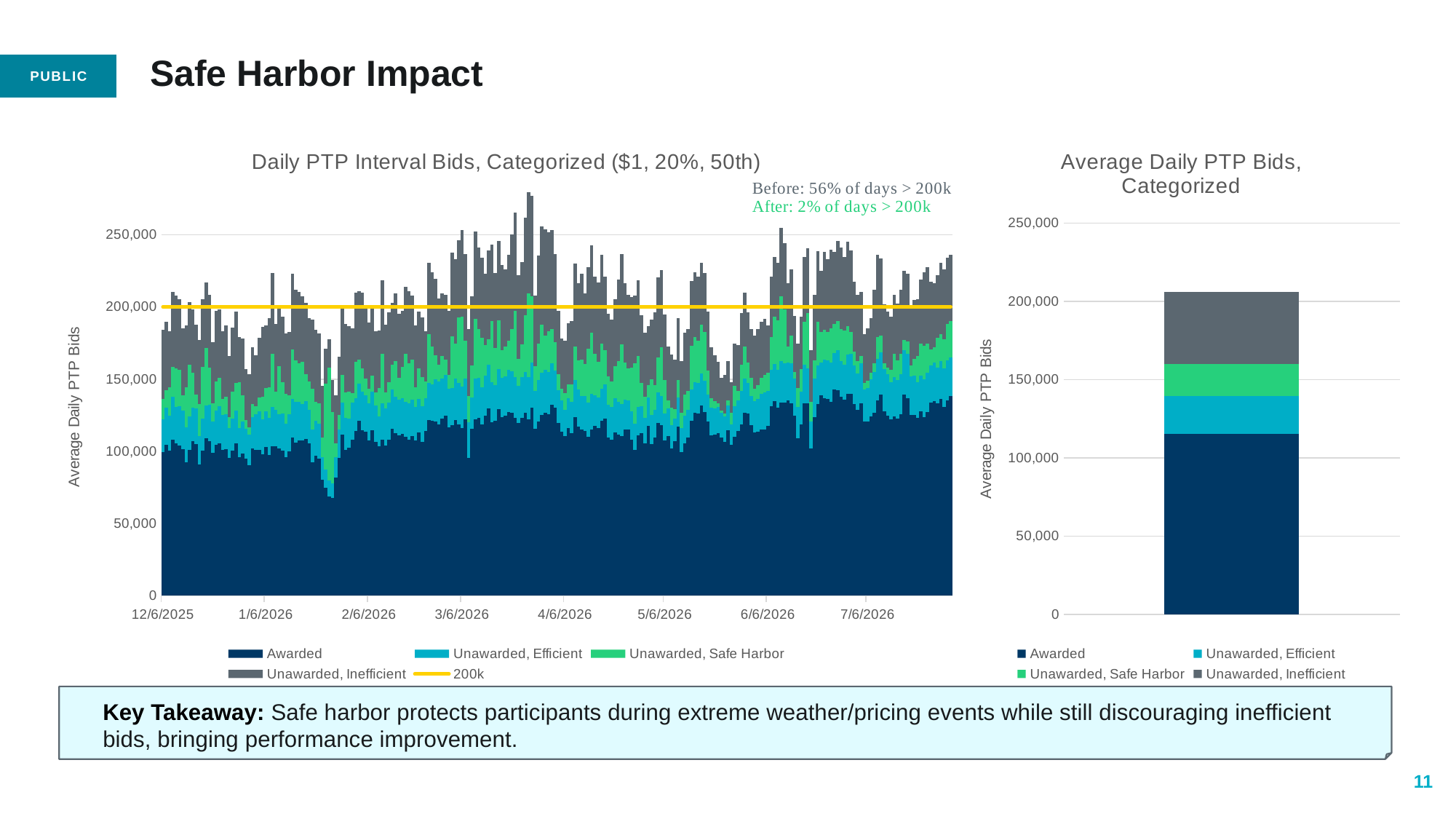

# Safe Harbor Impact

### Chart: Average Daily PTP Bids, Categorized

| Category | Awarded | Unawarded, Efficient | Unawarded, Safe Harbor | Unawarded, Inefficient |
|---|---|---|---|---|

### Chart: Daily PTP Interval Bids, Categorized ($1, 20%, 50th)

| Category | Awarded | Unawarded, Efficient | Unawarded, Safe Harbor | Unawarded, Inefficient | 200k |
|---|---|---|---|---|---|
| 45997 | 99221.0 | 23095.0 | 14198.0 | 47640.0 | 200000.0 |
| 45998 | 104489.0 | 25776.0 | 12140.0 | 47276.0 | 200000.0 |
| 45999 | 100329.0 | 24478.0 | 19532.0 | 38905.0 | 200000.0 |
| 46000 | 108233.0 | 29421.0 | 20685.0 | 52223.0 | 200000.0 |
| 46001 | 105445.0 | 25327.0 | 26420.0 | 50762.0 | 200000.0 |
| 46002 | 103746.0 | 27465.0 | 25439.0 | 48513.0 | 200000.0 |
| 46003 | 101280.0 | 26893.0 | 10472.0 | 46576.0 | 200000.0 |
| 46004 | 92189.0 | 24144.0 | 28084.0 | 42505.0 | 200000.0 |
| 46005 | 101067.0 | 22822.0 | 35956.0 | 43392.0 | 200000.0 |
| 46006 | 106837.0 | 23170.0 | 24586.0 | 43418.0 | 200000.0 |
| 46007 | 105035.0 | 24392.0 | 9803.0 | 48424.0 | 200000.0 |
| 46008 | 90920.0 | 19822.0 | 22068.0 | 44283.0 | 200000.0 |
| 46009 | 100599.0 | 21995.0 | 35784.0 | 47018.0 | 200000.0 |
| 46010 | 109028.0 | 22578.0 | 40088.0 | 45434.0 | 200000.0 |
| 46011 | 107143.0 | 25231.0 | 25669.0 | 50282.0 | 200000.0 |
| 46012 | 98880.0 | 21757.0 | 12565.0 | 42427.0 | 200000.0 |
| 46013 | 104487.0 | 23749.0 | 20201.0 | 48755.0 | 200000.0 |
| 46014 | 105323.0 | 26092.0 | 19624.0 | 47450.0 | 200000.0 |
| 46015 | 101040.0 | 24140.0 | 10996.0 | 47142.0 | 200000.0 |
| 46016 | 101469.0 | 24340.0 | 12096.0 | 49381.0 | 200000.0 |
| 46017 | 95275.0 | 20615.0 | 7756.0 | 42106.0 | 200000.0 |
| 46018 | 100252.0 | 22323.0 | 18518.0 | 44526.0 | 200000.0 |
| 46019 | 105299.0 | 23007.0 | 19213.0 | 49284.0 | 200000.0 |
| 46020 | 95763.0 | 20263.0 | 32051.0 | 31263.0 | 200000.0 |
| 46021 | 98211.0 | 22421.0 | 18242.0 | 39345.0 | 200000.0 |
| 46022 | 95003.0 | 20677.0 | 5724.0 | 35751.0 | 200000.0 |
| 46023 | 90335.0 | 21394.0 | 4623.0 | 36973.0 | 200000.0 |
| 46024 | 102071.0 | 21524.0 | 9181.0 | 39036.0 | 200000.0 |
| 46025 | 100831.0 | 24928.0 | 5660.0 | 35230.0 | 200000.0 |
| 46026 | 100987.0 | 26749.0 | 9387.0 | 41705.0 | 200000.0 |
| 46027 | 97887.0 | 24350.0 | 15755.0 | 48287.0 | 200000.0 |
| 46028 | 102930.0 | 24908.0 | 15960.0 | 43130.0 | 200000.0 |
| 46029 | 97293.0 | 25737.0 | 21071.0 | 48178.0 | 200000.0 |
| 46030 | 103352.0 | 27118.0 | 36872.0 | 56157.0 | 200000.0 |
| 46031 | 103383.0 | 25479.0 | 12413.0 | 47010.0 | 200000.0 |
| 46032 | 101824.0 | 23961.0 | 33328.0 | 41544.0 | 200000.0 |
| 46033 | 100664.0 | 25666.0 | 21640.0 | 45152.0 | 200000.0 |
| 46034 | 95767.0 | 23487.0 | 20451.0 | 42117.0 | 200000.0 |
| 46035 | 100058.0 | 25815.0 | 12935.0 | 43864.0 | 200000.0 |
| 46036 | 109453.0 | 26733.0 | 34201.0 | 52815.0 | 200000.0 |
| 46037 | 106084.0 | 27907.0 | 29074.0 | 49005.0 | 200000.0 |
| 46038 | 107476.0 | 26513.0 | 26952.0 | 49595.0 | 200000.0 |
| 46039 | 107533.0 | 25238.0 | 29093.0 | 45208.0 | 200000.0 |
| 46040 | 108552.0 | 26123.0 | 18483.0 | 49694.0 | 200000.0 |
| 46041 | 105646.0 | 23237.0 | 19320.0 | 44192.0 | 200000.0 |
| 46042 | 92608.0 | 22641.0 | 28316.0 | 47839.0 | 200000.0 |
| 46043 | 97085.0 | 23944.0 | 13261.0 | 49979.0 | 200000.0 |
| 46044 | 94890.0 | 24116.0 | 14237.0 | 48530.0 | 200000.0 |
| 46045 | 80320.0 | 15682.0 | 13345.0 | 36030.0 | 200000.0 |
| 46046 | 74910.0 | 12500.0 | 59356.0 | 24085.0 | 200000.0 |
| 46047 | 68873.0 | 10733.0 | 78161.0 | 19756.0 | 200000.0 |
| 46048 | 67866.0 | 10071.0 | 49190.0 | 22218.0 | 200000.0 |
| 46049 | 81776.0 | 14035.0 | 9894.0 | 32987.0 | 200000.0 |
| 46050 | 95456.0 | 19360.0 | 10316.0 | 40497.0 | 200000.0 |
| 46051 | 111567.0 | 22131.0 | 18989.0 | 46531.0 | 200000.0 |
| 46052 | 101029.0 | 22083.0 | 17465.0 | 47629.0 | 200000.0 |
| 46053 | 102363.0 | 20476.0 | 18290.0 | 45361.0 | 200000.0 |
| 46054 | 107790.0 | 26043.0 | 6376.0 | 44699.0 | 200000.0 |
| 46055 | 113934.0 | 22939.0 | 24935.0 | 48212.0 | 200000.0 |
| 46056 | 120952.0 | 25838.0 | 16672.0 | 47582.0 | 200000.0 |
| 46057 | 114744.0 | 26417.0 | 16072.0 | 52433.0 | 200000.0 |
| 46058 | 113379.0 | 25509.0 | 11664.0 | 48810.0 | 200000.0 |
| 46059 | 107589.0 | 25819.0 | 9687.0 | 45883.0 | 200000.0 |
| 46060 | 114404.0 | 26987.0 | 11087.0 | 48924.0 | 200000.0 |
| 46061 | 106500.0 | 25156.0 | 8969.0 | 42295.0 | 200000.0 |
| 46062 | 103269.0 | 20899.0 | 19566.0 | 39639.0 | 200000.0 |
| 46063 | 107942.0 | 25090.0 | 34558.0 | 50951.0 | 200000.0 |
| 46064 | 104049.0 | 25593.0 | 11117.0 | 47153.0 | 200000.0 |
| 46065 | 107794.0 | 25965.0 | 13965.0 | 48550.0 | 200000.0 |
| 46066 | 115602.0 | 27359.0 | 17065.0 | 42521.0 | 200000.0 |
| 46067 | 112296.0 | 25262.0 | 24971.0 | 46648.0 | 200000.0 |
| 46068 | 110853.0 | 24995.0 | 15067.0 | 44234.0 | 200000.0 |
| 46069 | 112127.0 | 24663.0 | 21729.0 | 38636.0 | 200000.0 |
| 46070 | 110192.0 | 23859.0 | 33270.0 | 46632.0 | 200000.0 |
| 46071 | 107803.0 | 25271.0 | 27886.0 | 49881.0 | 200000.0 |
| 46072 | 110536.0 | 25361.0 | 27323.0 | 44628.0 | 200000.0 |
| 46073 | 107386.0 | 23490.0 | 13643.0 | 42448.0 | 200000.0 |
| 46074 | 113249.0 | 22847.0 | 21195.0 | 39440.0 | 200000.0 |
| 46075 | 106568.0 | 24537.0 | 20484.0 | 41151.0 | 200000.0 |
| 46076 | 113885.0 | 22658.0 | 11912.0 | 34895.0 | 200000.0 |
| 46077 | 121787.0 | 25803.0 | 33406.0 | 49365.0 | 200000.0 |
| 46078 | 121334.0 | 25160.0 | 26012.0 | 51641.0 | 200000.0 |
| 46079 | 120618.0 | 29442.0 | 16674.0 | 52762.0 | 200000.0 |
| 46080 | 118715.0 | 29524.0 | 11666.0 | 46064.0 | 200000.0 |
| 46081 | 122524.0 | 27745.0 | 15567.0 | 43714.0 | 200000.0 |
| 46082 | 124568.0 | 28212.0 | 10544.0 | 45146.0 | 200000.0 |
| 46083 | 116594.0 | 26677.0 | 9391.0 | 44782.0 | 200000.0 |
| 46084 | 118157.0 | 25816.0 | 35682.0 | 57726.0 | 200000.0 |
| 46085 | 121759.0 | 28683.0 | 24199.0 | 58408.0 | 200000.0 |
| 46086 | 118814.0 | 28623.0 | 45361.0 | 53103.0 | 200000.0 |
| 46087 | 116088.0 | 28467.0 | 48887.0 | 59656.0 | 200000.0 |
| 46088 | 122250.0 | 28233.0 | 26092.0 | 59791.0 | 200000.0 |
| 46089 | 95395.0 | 24672.0 | 17976.0 | 46710.0 | 200000.0 |
| 46090 | 115310.0 | 22140.0 | 22038.0 | 47982.0 | 200000.0 |
| 46091 | 122294.0 | 27861.0 | 41369.0 | 60485.0 | 200000.0 |
| 46092 | 123106.0 | 27727.0 | 33869.0 | 56569.0 | 200000.0 |
| 46093 | 118594.0 | 25829.0 | 34396.0 | 55416.0 | 200000.0 |
| 46094 | 124451.0 | 27735.0 | 21244.0 | 49619.0 | 200000.0 |
| 46095 | 129898.0 | 29896.0 | 17892.0 | 61413.0 | 200000.0 |
| 46096 | 120156.0 | 27460.0 | 42490.0 | 53150.0 | 200000.0 |
| 46097 | 120870.0 | 24885.0 | 25555.0 | 51915.0 | 200000.0 |
| 46098 | 129102.0 | 27874.0 | 33834.0 | 55020.0 | 200000.0 |
| 46099 | 123688.0 | 27200.0 | 19266.0 | 59054.0 | 200000.0 |
| 46100 | 124603.0 | 27431.0 | 20476.0 | 53628.0 | 200000.0 |
| 46101 | 127261.0 | 28911.0 | 20193.0 | 59791.0 | 200000.0 |
| 46102 | 126833.0 | 28589.0 | 29293.0 | 65376.0 | 200000.0 |
| 46103 | 122923.0 | 28479.0 | 45943.0 | 67881.0 | 200000.0 |
| 46104 | 119627.0 | 25461.0 | 18684.0 | 58098.0 | 200000.0 |
| 46105 | 123194.0 | 28167.0 | 22931.0 | 56781.0 | 200000.0 |
| 46106 | 126758.0 | 28143.0 | 39484.0 | 67184.0 | 200000.0 |
| 46107 | 122017.0 | 29451.0 | 57651.0 | 70262.0 | 200000.0 |
| 46108 | 130178.0 | 31467.0 | 45458.0 | 70026.0 | 200000.0 |
| 46109 | 115709.0 | 25851.0 | 17468.0 | 48683.0 | 200000.0 |
| 46110 | 120665.0 | 28575.0 | 25316.0 | 61120.0 | 200000.0 |
| 46111 | 125284.0 | 28958.0 | 33524.0 | 68203.0 | 200000.0 |
| 46112 | 126572.0 | 29642.0 | 23891.0 | 73803.0 | 200000.0 |
| 46113 | 125761.0 | 28986.0 | 28434.0 | 68266.0 | 200000.0 |
| 46114 | 132259.0 | 28647.0 | 23942.0 | 68097.0 | 200000.0 |
| 46115 | 130083.0 | 25769.0 | 19627.0 | 61172.0 | 200000.0 |
| 46116 | 119537.0 | 22716.0 | 11195.0 | 43576.0 | 200000.0 |
| 46117 | 113334.0 | 22039.0 | 7779.0 | 34953.0 | 200000.0 |
| 46118 | 110756.0 | 17789.0 | 11936.0 | 35892.0 | 200000.0 |
| 46119 | 115942.0 | 20981.0 | 9563.0 | 42212.0 | 200000.0 |
| 46120 | 112578.0 | 21642.0 | 11938.0 | 43946.0 | 200000.0 |
| 46121 | 123819.0 | 25683.0 | 23116.0 | 57259.0 | 200000.0 |
| 46122 | 117226.0 | 25344.0 | 20371.0 | 53672.0 | 200000.0 |
| 46123 | 114788.0 | 23590.0 | 24918.0 | 59895.0 | 200000.0 |
| 46124 | 114180.0 | 24269.0 | 21867.0 | 48992.0 | 200000.0 |
| 46125 | 110163.0 | 23554.0 | 37448.0 | 56477.0 | 200000.0 |
| 46126 | 115221.0 | 24349.0 | 42621.0 | 60393.0 | 200000.0 |
| 46127 | 117800.0 | 21116.0 | 28580.0 | 53652.0 | 200000.0 |
| 46128 | 115994.0 | 21096.0 | 24955.0 | 55020.0 | 200000.0 |
| 46129 | 121291.0 | 21980.0 | 31356.0 | 61308.0 | 200000.0 |
| 46130 | 122516.0 | 23583.0 | 23817.0 | 51234.0 | 200000.0 |
| 46131 | 109381.0 | 22861.0 | 19502.0 | 43632.0 | 200000.0 |
| 46132 | 108176.0 | 22472.0 | 17584.0 | 42730.0 | 200000.0 |
| 46133 | 113164.0 | 23776.0 | 21823.0 | 46360.0 | 200000.0 |
| 46134 | 111745.0 | 22457.0 | 28198.0 | 56541.0 | 200000.0 |
| 46135 | 110314.0 | 22277.0 | 41489.0 | 62411.0 | 200000.0 |
| 46136 | 115250.0 | 20432.0 | 25619.0 | 54906.0 | 200000.0 |
| 46137 | 115171.0 | 19995.0 | 22504.0 | 50520.0 | 200000.0 |
| 46138 | 107833.0 | 19690.0 | 30488.0 | 48971.0 | 200000.0 |
| 46139 | 100902.0 | 18022.0 | 41996.0 | 46810.0 | 200000.0 |
| 46140 | 111036.0 | 19531.0 | 35250.0 | 52619.0 | 200000.0 |
| 46141 | 112561.0 | 18513.0 | 16135.0 | 46920.0 | 200000.0 |
| 46142 | 105241.0 | 17640.0 | 14837.0 | 44555.0 | 200000.0 |
| 46143 | 117636.0 | 19575.0 | 8403.0 | 41057.0 | 200000.0 |
| 46144 | 105095.0 | 20031.0 | 24514.0 | 41776.0 | 200000.0 |
| 46145 | 109528.0 | 19108.0 | 17373.0 | 49998.0 | 200000.0 |
| 46146 | 119740.0 | 20844.0 | 24165.0 | 55709.0 | 200000.0 |
| 46147 | 118130.0 | 20359.0 | 33517.0 | 53625.0 | 200000.0 |
| 46148 | 107434.0 | 18510.0 | 23187.0 | 45744.0 | 200000.0 |
| 46149 | 110513.0 | 19054.0 | 5662.0 | 37187.0 | 200000.0 |
| 46150 | 101793.0 | 16306.0 | 12206.0 | 36515.0 | 200000.0 |
| 46151 | 106764.0 | 15965.0 | 6489.0 | 34103.0 | 200000.0 |
| 46152 | 117288.0 | 19971.0 | 12268.0 | 42853.0 | 200000.0 |
| 46153 | 99495.0 | 16629.0 | 10771.0 | 35745.0 | 200000.0 |
| 46154 | 105646.0 | 18733.0 | 14724.0 | 43168.0 | 200000.0 |
| 46155 | 109742.0 | 19071.0 | 13209.0 | 42436.0 | 200000.0 |
| 46156 | 120957.0 | 21676.0 | 30271.0 | 44835.0 | 200000.0 |
| 46157 | 126447.0 | 21395.0 | 31485.0 | 44528.0 | 200000.0 |
| 46158 | 126048.0 | 21159.0 | 29317.0 | 44595.0 | 200000.0 |
| 46159 | 131779.0 | 22347.0 | 33565.0 | 43035.0 | 200000.0 |
| 46160 | 126928.0 | 21732.0 | 33715.0 | 40943.0 | 200000.0 |
| 46161 | 120457.0 | 18900.0 | 16603.0 | 40914.0 | 200000.0 |
| 46162 | 110949.0 | 19424.0 | 6351.0 | 35350.0 | 200000.0 |
| 46163 | 111302.0 | 18541.0 | 4682.0 | 32167.0 | 200000.0 |
| 46164 | 112645.0 | 18004.0 | 2533.0 | 28805.0 | 200000.0 |
| 46165 | 109597.0 | 17258.0 | 1521.0 | 22720.0 | 200000.0 |
| 46166 | 106473.0 | 17743.0 | 2033.0 | 26403.0 | 200000.0 |
| 46167 | 114460.0 | 17357.0 | 3197.0 | 27484.0 | 200000.0 |
| 46168 | 104467.0 | 14299.0 | 8011.0 | 20892.0 | 200000.0 |
| 46169 | 110089.0 | 21149.0 | 14111.0 | 29377.0 | 200000.0 |
| 46170 | 114039.0 | 20967.0 | 6803.0 | 31654.0 | 200000.0 |
| 46171 | 118340.0 | 23330.0 | 18281.0 | 36000.0 | 200000.0 |
| 46172 | 126844.0 | 23355.0 | 22309.0 | 37310.0 | 200000.0 |
| 46173 | 126275.0 | 21221.0 | 13742.0 | 35100.0 | 200000.0 |
| 46174 | 118144.0 | 20154.0 | 12641.0 | 33561.0 | 200000.0 |
| 46175 | 112831.0 | 21857.0 | 8382.0 | 37134.0 | 200000.0 |
| 46176 | 113520.0 | 22599.0 | 9832.0 | 38776.0 | 200000.0 |
| 46177 | 115052.0 | 24632.0 | 11400.0 | 38540.0 | 200000.0 |
| 46178 | 115132.0 | 25409.0 | 12357.0 | 38569.0 | 200000.0 |
| 46179 | 117356.0 | 24500.0 | 12405.0 | 33058.0 | 200000.0 |
| 46180 | 131087.0 | 25229.0 | 22654.0 | 42108.0 | 200000.0 |
| 46181 | 134611.0 | 25942.0 | 32849.0 | 40952.0 | 200000.0 |
| 46182 | 130101.0 | 26092.0 | 34581.0 | 39704.0 | 200000.0 |
| 46183 | 133630.0 | 28880.0 | 44753.0 | 47209.0 | 200000.0 |
| 46184 | 133538.0 | 27508.0 | 37033.0 | 46115.0 | 200000.0 |
| 46185 | 135075.0 | 26456.0 | 11146.0 | 43553.0 | 200000.0 |
| 46186 | 133070.0 | 28045.0 | 18842.0 | 46141.0 | 200000.0 |
| 46187 | 124620.0 | 25631.0 | 4885.0 | 38642.0 | 200000.0 |
| 46188 | 108824.0 | 21759.0 | 13033.0 | 31105.0 | 200000.0 |
| 46189 | 118435.0 | 22916.0 | 15656.0 | 36189.0 | 200000.0 |
| 46190 | 133236.0 | 26703.0 | 29611.0 | 45046.0 | 200000.0 |
| 46191 | 133139.0 | 24296.0 | 38552.0 | 44821.0 | 200000.0 |
| 46192 | 101818.0 | 18693.0 | 13912.0 | 35415.0 | 200000.0 |
| 46193 | 123603.0 | 26643.0 | 12684.0 | 45259.0 | 200000.0 |
| 46194 | 132743.0 | 26743.0 | 30277.0 | 48600.0 | 200000.0 |
| 46195 | 138955.0 | 22605.0 | 21253.0 | 42206.0 | 200000.0 |
| 46196 | 136585.0 | 26948.0 | 20418.0 | 53874.0 | 200000.0 |
| 46197 | 136213.0 | 26633.0 | 19561.0 | 50752.0 | 200000.0 |
| 46198 | 134287.0 | 27385.0 | 23689.0 | 54400.0 | 200000.0 |
| 46199 | 142836.0 | 25265.0 | 20175.0 | 49886.0 | 200000.0 |
| 46200 | 142085.0 | 27739.0 | 20309.0 | 55359.0 | 200000.0 |
| 46201 | 137625.0 | 24935.0 | 22077.0 | 56430.0 | 200000.0 |
| 46202 | 136005.0 | 23820.0 | 23847.0 | 51051.0 | 200000.0 |
| 46203 | 139794.0 | 27196.0 | 19760.0 | 58499.0 | 200000.0 |
| 46204 | 139796.0 | 27739.0 | 15227.0 | 56490.0 | 200000.0 |
| 46205 | 132597.0 | 26919.0 | 9536.0 | 48543.0 | 200000.0 |
| 46206 | 128714.0 | 25217.0 | 8319.0 | 46072.0 | 200000.0 |
| 46207 | 133380.0 | 27379.0 | 5138.0 | 44340.0 | 200000.0 |
| 46208 | 120361.0 | 22203.0 | 4950.0 | 33441.0 | 200000.0 |
| 46209 | 120797.0 | 22922.0 | 5301.0 | 35931.0 | 200000.0 |
| 46210 | 124040.0 | 26032.0 | 4243.0 | 38043.0 | 200000.0 |
| 46211 | 126487.0 | 28207.0 | 6397.0 | 50692.0 | 200000.0 |
| 46212 | 135129.0 | 28848.0 | 15346.0 | 56498.0 | 200000.0 |
| 46213 | 139101.0 | 29326.0 | 11609.0 | 53643.0 | 200000.0 |
| 46214 | 127475.0 | 29287.0 | 4200.0 | 41048.0 | 200000.0 |
| 46215 | 124439.0 | 28725.0 | 4907.0 | 38821.0 | 200000.0 |
| 46216 | 122016.0 | 25975.0 | 8533.0 | 36643.0 | 200000.0 |
| 46217 | 123913.0 | 27560.0 | 15881.0 | 41188.0 | 200000.0 |
| 46218 | 122571.0 | 26904.0 | 13722.0 | 39234.0 | 200000.0 |
| 46219 | 125571.0 | 27729.0 | 14049.0 | 44637.0 | 200000.0 |
| 46220 | 139342.0 | 30706.0 | 7140.0 | 47966.0 | 200000.0 |
| 46221 | 136537.0 | 30889.0 | 8846.0 | 46824.0 | 200000.0 |
| 46222 | 125135.0 | 26762.0 | 7327.0 | 40367.0 | 200000.0 |
| 46223 | 125258.0 | 27267.0 | 11632.0 | 40651.0 | 200000.0 |
| 46224 | 123186.0 | 24598.0 | 18288.0 | 39343.0 | 200000.0 |
| 46225 | 127530.0 | 24600.0 | 22206.0 | 44530.0 | 200000.0 |
| 46226 | 123479.0 | 26358.0 | 23273.0 | 50712.0 | 200000.0 |
| 46227 | 127241.0 | 27168.0 | 20188.0 | 53043.0 | 200000.0 |
| 46228 | 133943.0 | 25545.0 | 10851.0 | 46836.0 | 200000.0 |
| 46229 | 134916.0 | 26663.0 | 10673.0 | 44375.0 | 200000.0 |
| 46230 | 133297.0 | 24579.0 | 20673.0 | 43497.0 | 200000.0 |
| 46231 | 136346.0 | 26017.0 | 18570.0 | 49423.0 | 200000.0 |
| 46232 | 130581.0 | 26757.0 | 20233.0 | 48234.0 | 200000.0 |
| 46233 | 135081.0 | 27952.0 | 25008.0 | 46154.0 | 200000.0 |
| 46234 | 138046.0 | 27045.0 | 25188.0 | 45766.0 | 200000.0 |
Key Takeaway: Safe harbor protects participants during extreme weather/pricing events while still discouraging inefficient bids, bringing performance improvement.
11